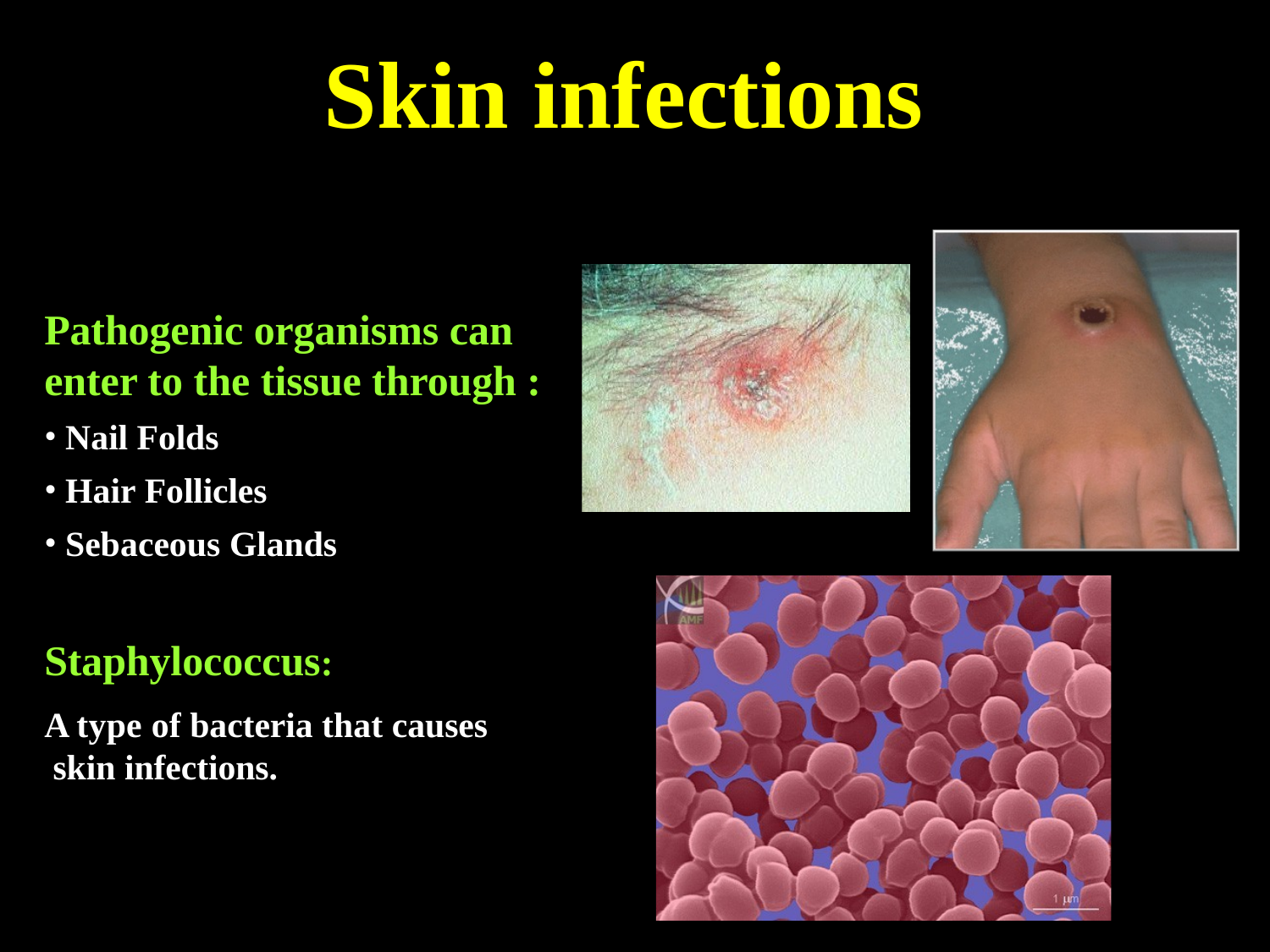

# Skin infections

Pathogenic organisms can  enter to the tissue through :
Nail Folds
Hair Follicles
Sebaceous Glands

Staphylococcus:
A type of bacteria that causes  skin infections.